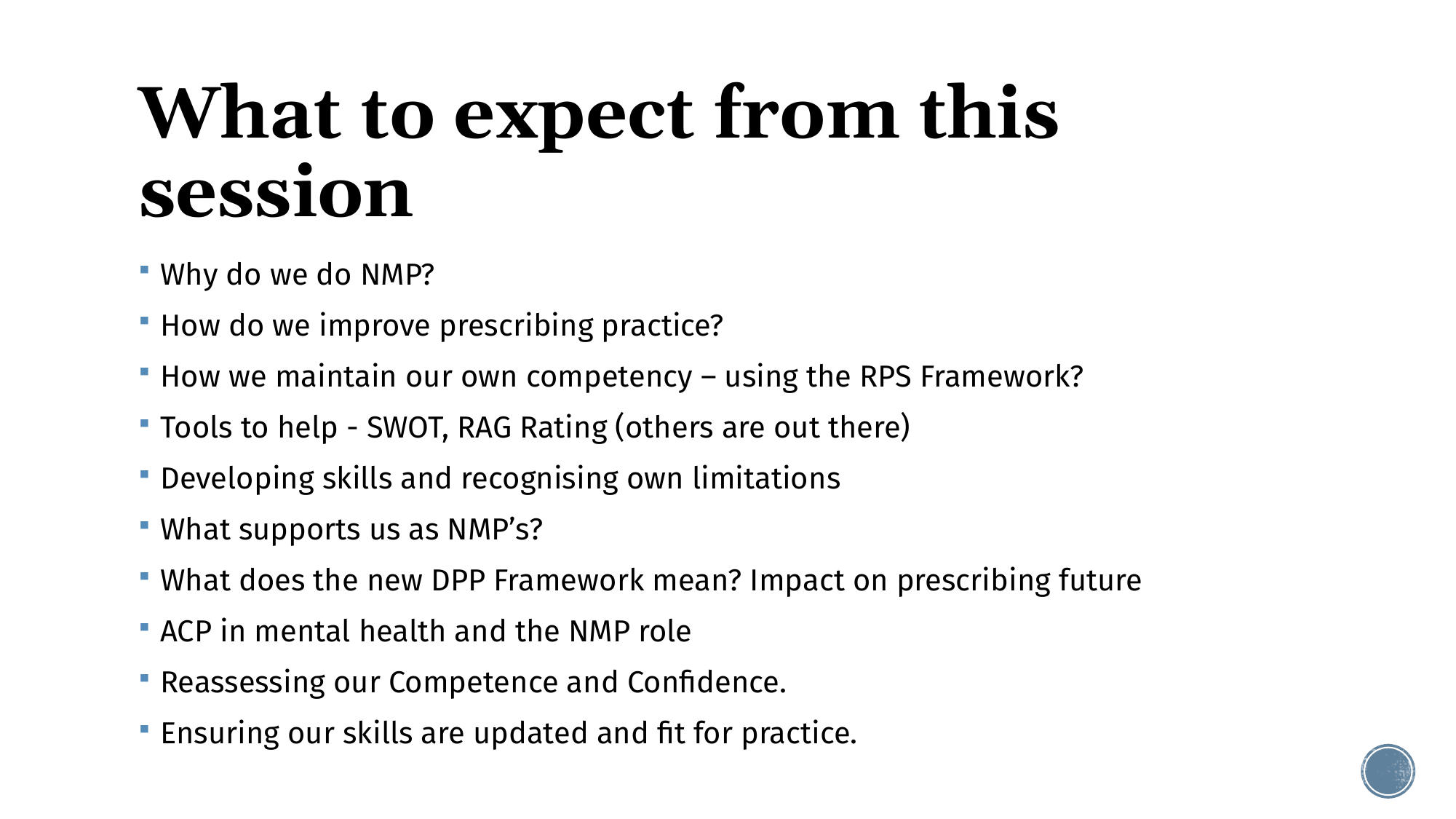

# What to expect from this session
Why do we do NMP?
How do we improve prescribing practice?
How we maintain our own competency – using the RPS Framework?
Tools to help - SWOT, RAG Rating (others are out there)
Developing skills and recognising own limitations
What supports us as NMP’s?
What does the new DPP Framework mean? Impact on prescribing future
ACP in mental health and the NMP role
Reassessing our Competence and Confidence.
Ensuring our skills are updated and fit for practice.